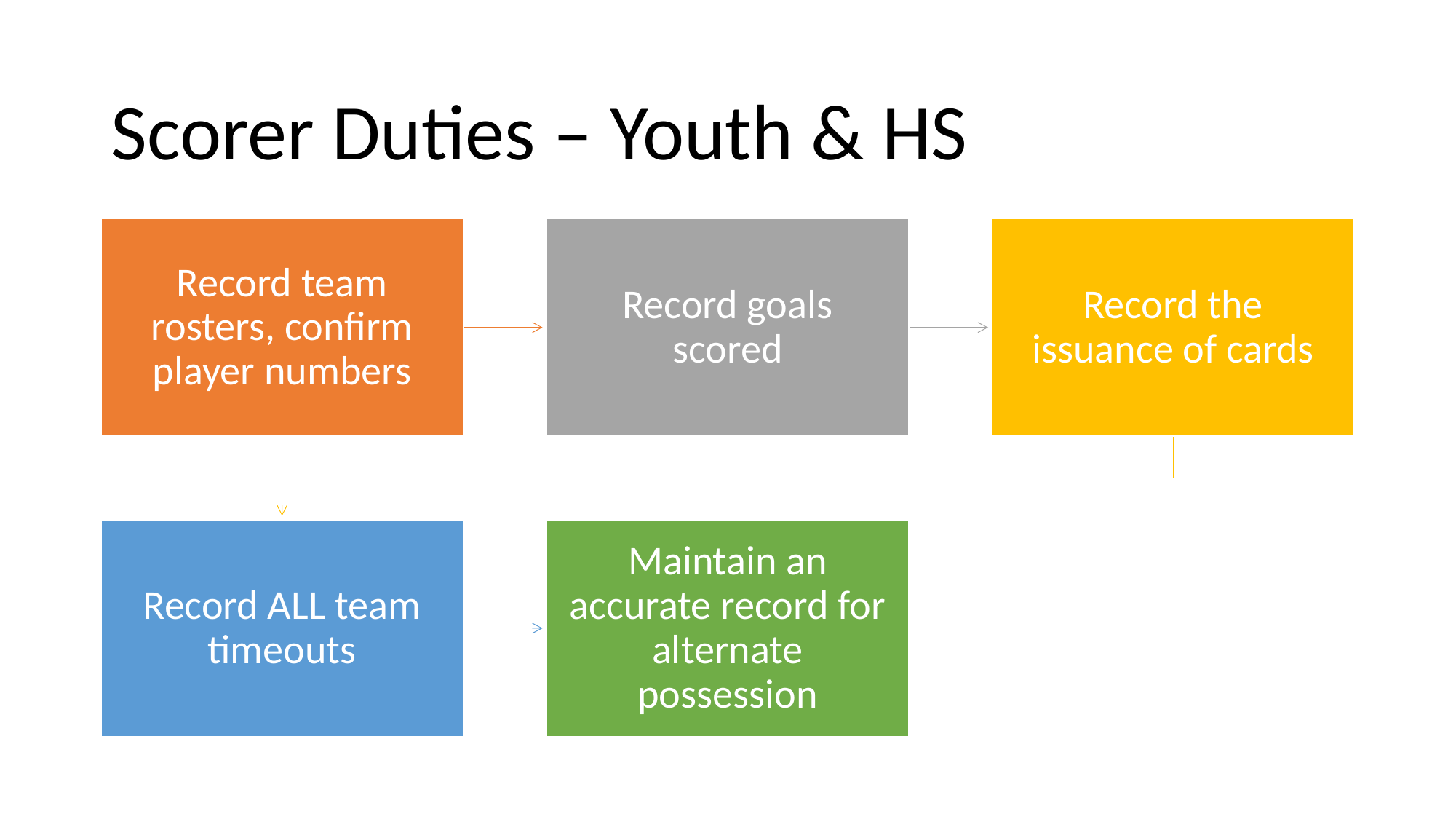

# Scorer Duties – Youth & HS

Record team rosters, confirm player numbers

Record goals scored

Record the issuance of cards

Record ALL team timeouts
Maintain an accurate record for alternate possession